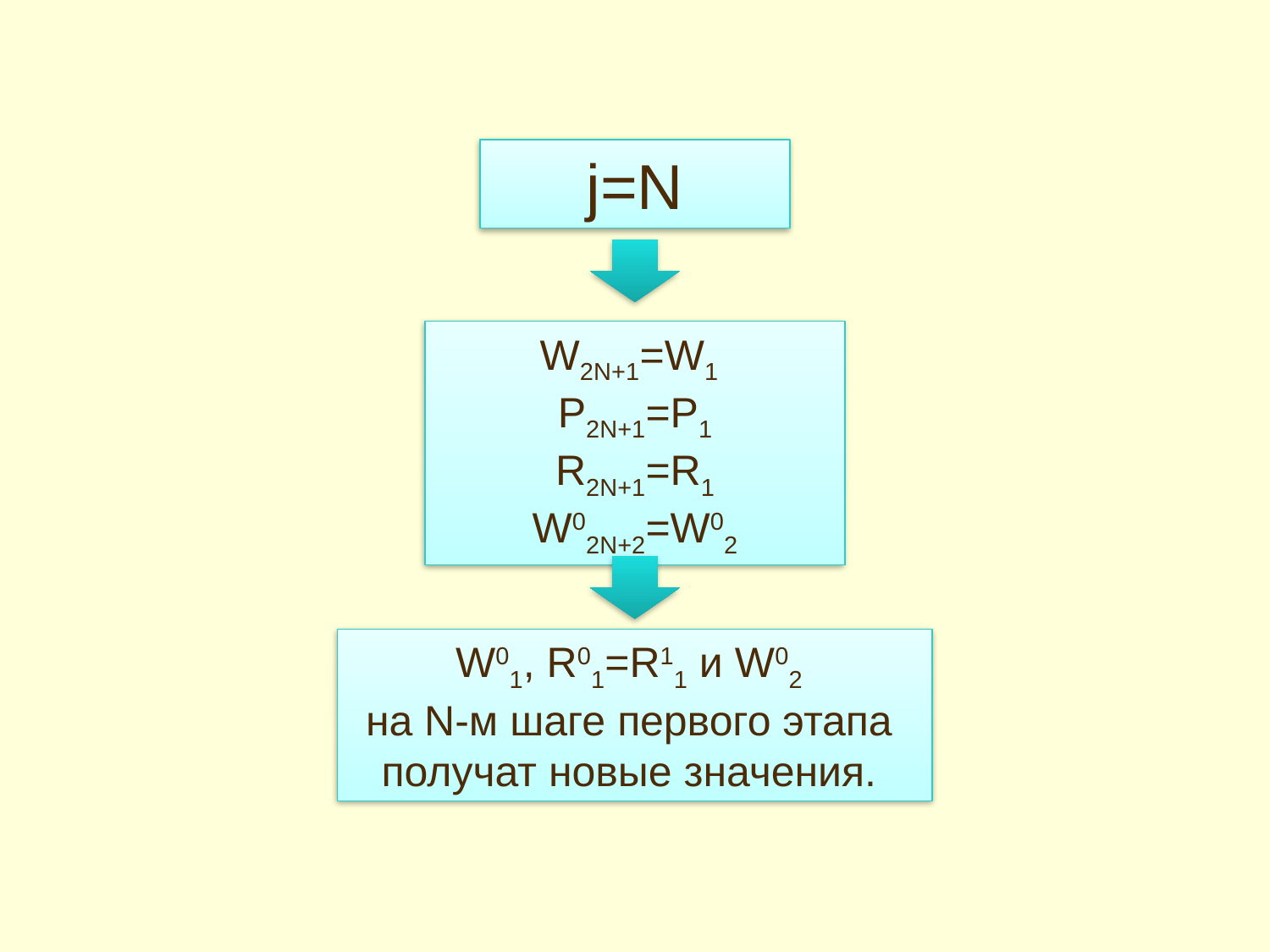

j=N

W2N+1=W1
P2N+1=P1
R2N+1=R1
W02N+2=W02

W01, R01=R11 и W02
на N-м шаге первого этапа
получат новые значения.